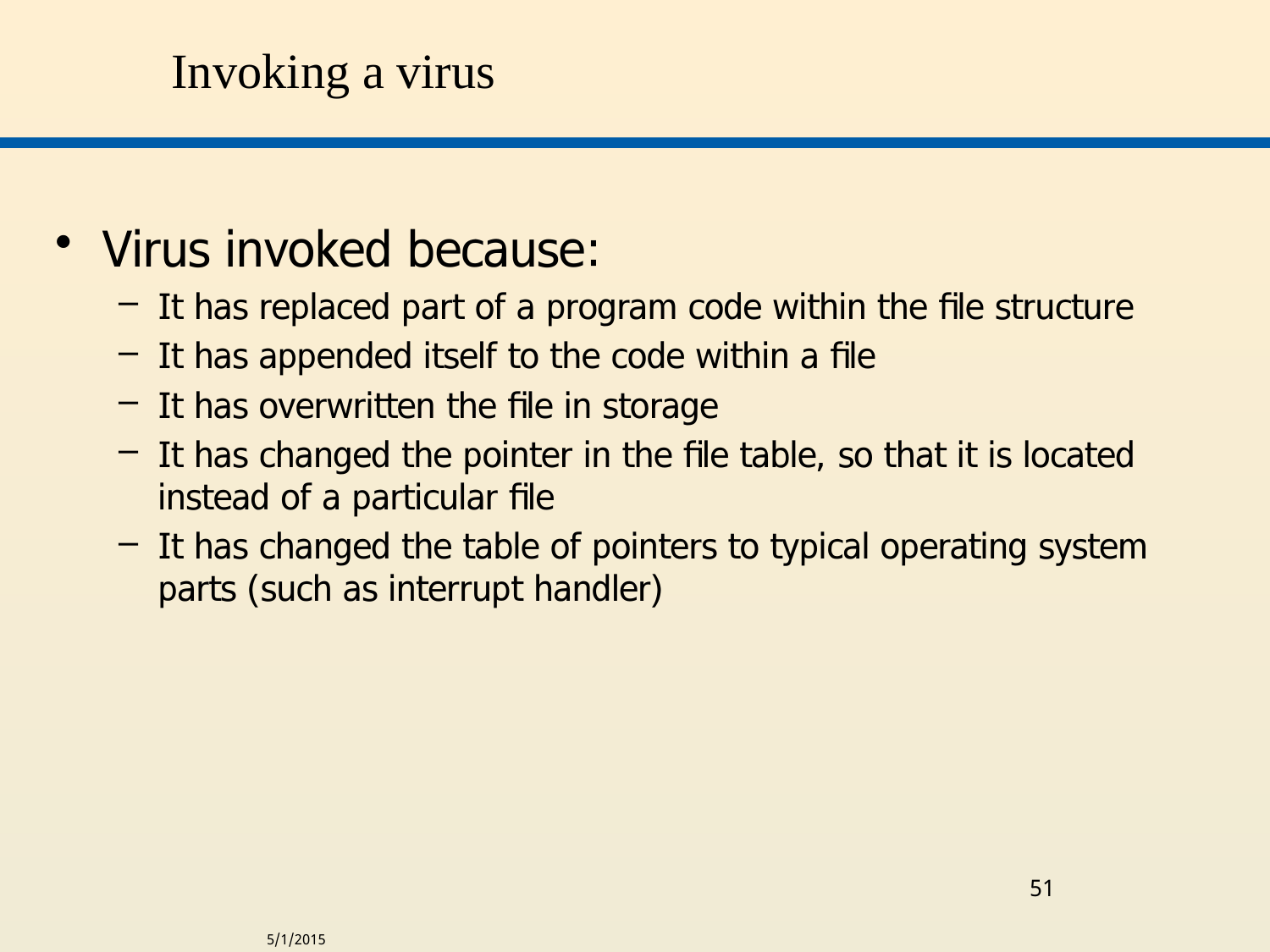

# Invoking a virus
Virus invoked because:
It has replaced part of a program code within the file structure
It has appended itself to the code within a file
It has overwritten the file in storage
It has changed the pointer in the file table, so that it is located instead of a particular file
It has changed the table of pointers to typical operating system parts (such as interrupt handler)
51

5/1/2015